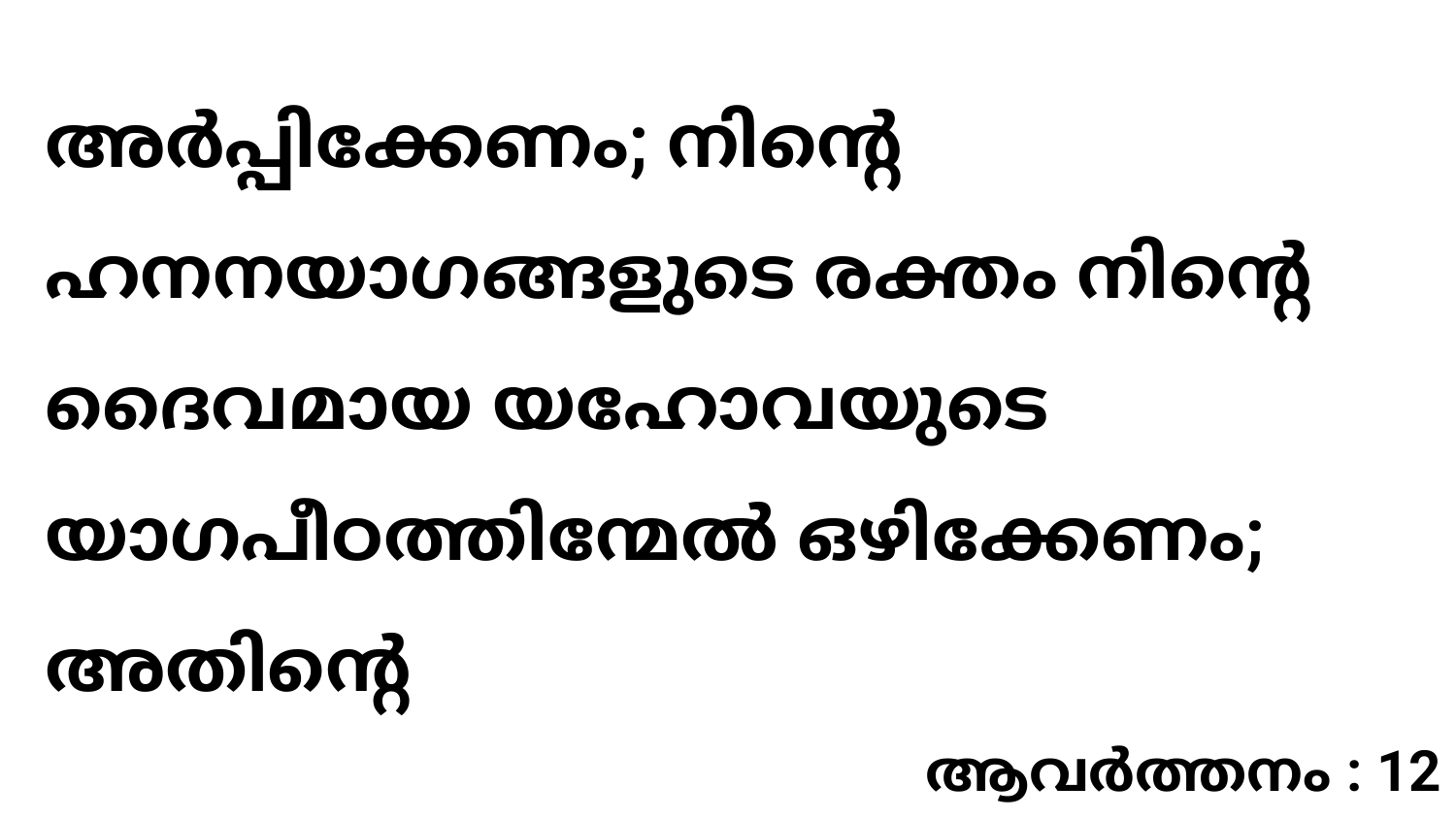

അർപ്പിക്കേണം; നിന്റെ ഹനനയാഗങ്ങളുടെ രക്തം നിന്റെ ദൈവമായ യഹോവയുടെ യാഗപീഠത്തിന്മേൽ ഒഴിക്കേണം; അതിന്റെ
ആവർത്തനം : 12